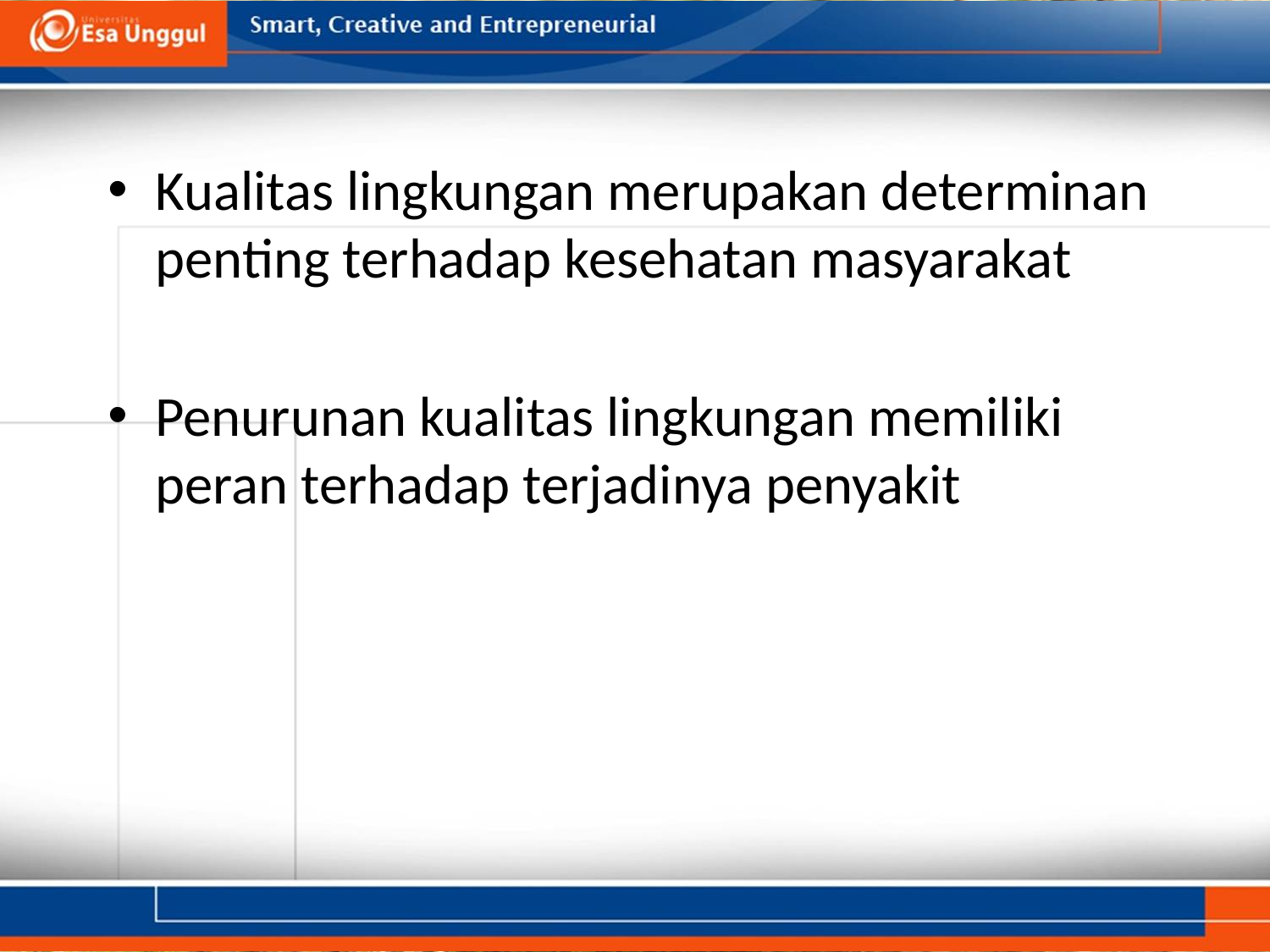

Kualitas lingkungan merupakan determinan penting terhadap kesehatan masyarakat

Penurunan kualitas lingkungan memiliki peran terhadap terjadinya penyakit